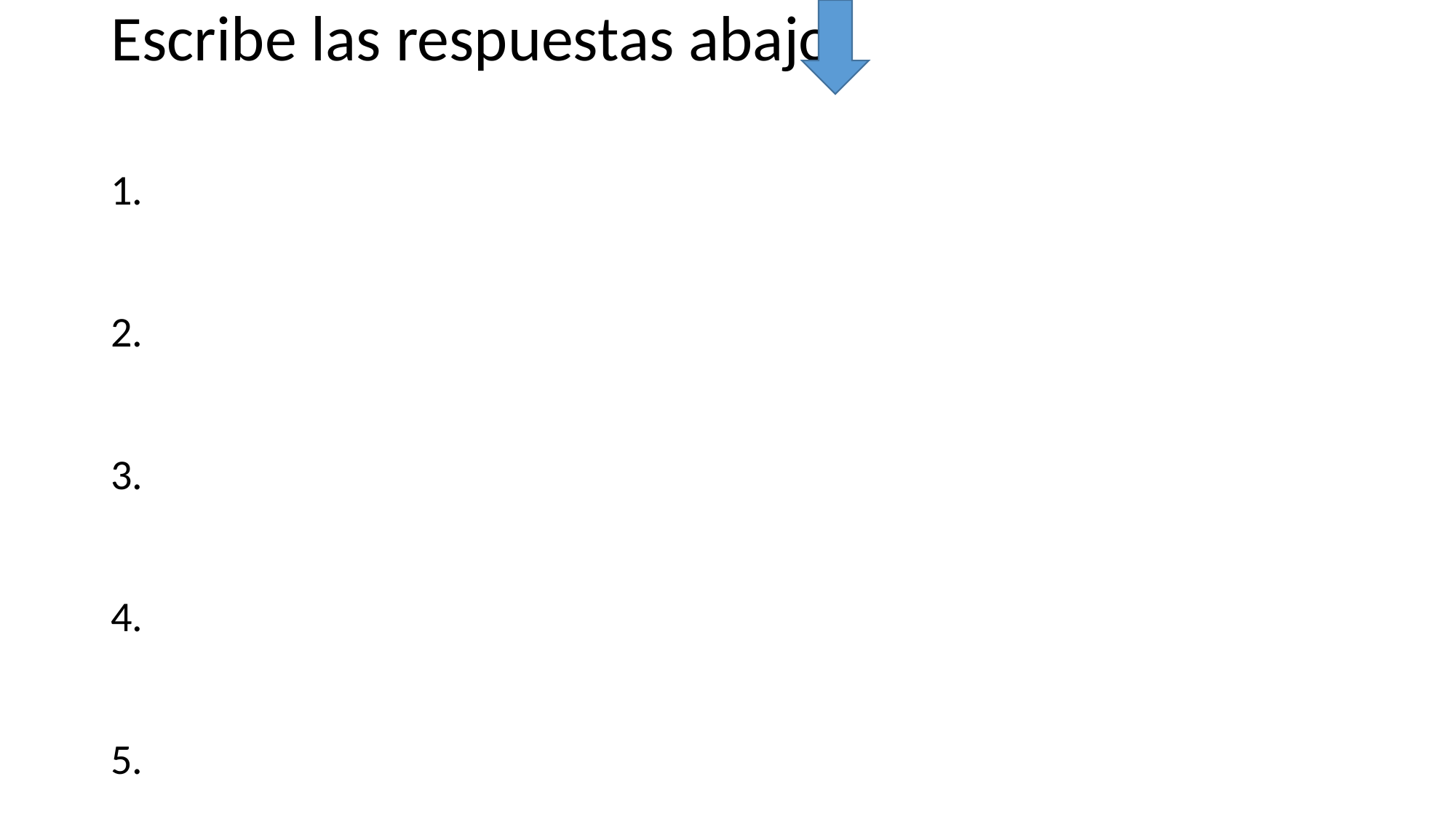

# Escribe las respuestas abajo.

1.
2.
3.
4.
5.